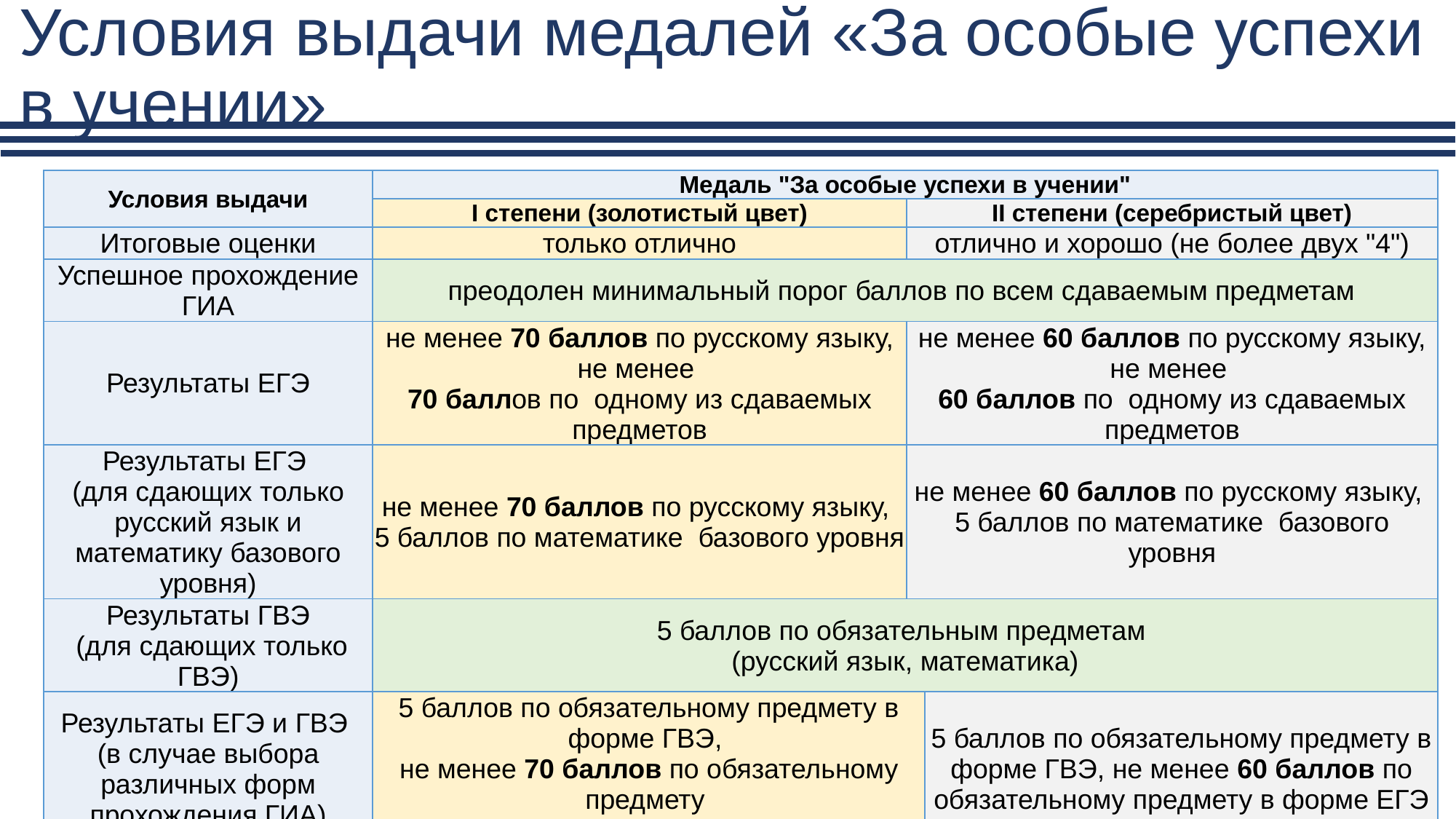

# Условия выдачи медалей «За особые успехи в учении»
| Условия выдачи | Медаль "За особые успехи в учении" |  |  |
| --- | --- | --- | --- |
|  | I степени (золотистый цвет) | II степени (серебристый цвет) |  |
| Итоговые оценки | только отлично | отлично и хорошо (не более двух "4") |  |
| Успешное прохождение ГИА | преодолен минимальный порог баллов по всем сдаваемым предметам |  |  |
| Результаты ЕГЭ | не менее 70 баллов по русскому языку, не менее 70 баллов по одному из сдаваемых предметов | не менее 60 баллов по русскому языку, не менее 60 баллов по одному из сдаваемых предметов |  |
| Результаты ЕГЭ (для сдающих только русский язык и математику базового уровня) | не менее 70 баллов по русскому языку, 5 баллов по математике базового уровня | не менее 60 баллов по русскому языку, 5 баллов по математике базового уровня |  |
| Результаты ГВЭ (для сдающих только ГВЭ) | 5 баллов по обязательным предметам (русский язык, математика) |  |  |
| Результаты ЕГЭ и ГВЭ (в случае выбора различных форм прохождения ГИА) | 5 баллов по обязательному предмету в форме ГВЭ, не менее 70 баллов по обязательному предмету в форме ЕГЭ |  | 5 баллов по обязательному предмету в форме ГВЭ, не менее 60 баллов по обязательному предмету в форме ЕГЭ |